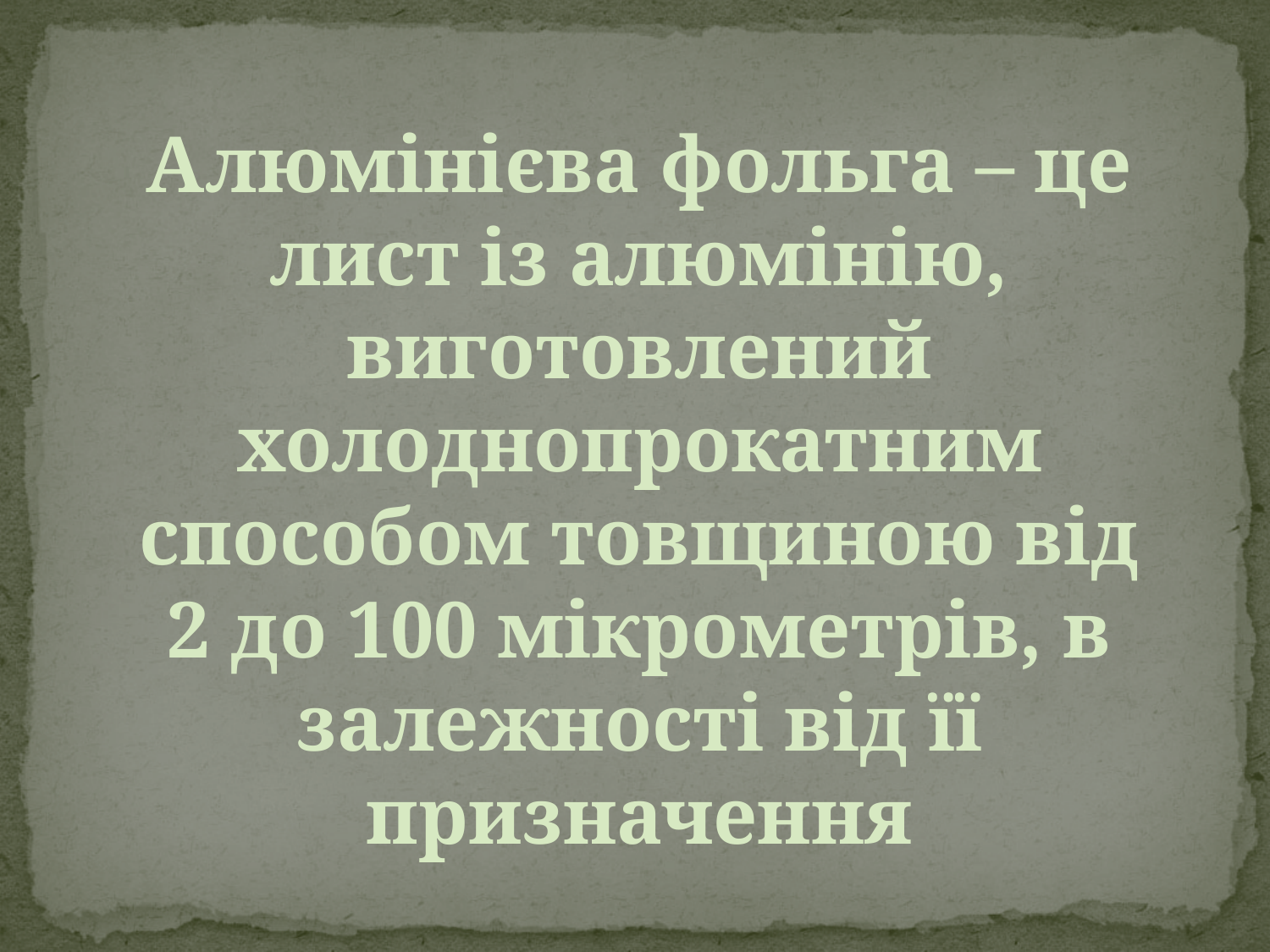

Алюмінієва фольга – це лист із алюмінію, виготовлений холоднопрокатним способом товщиною від 2 до 100 мікрометрів, в залежності від її призначення